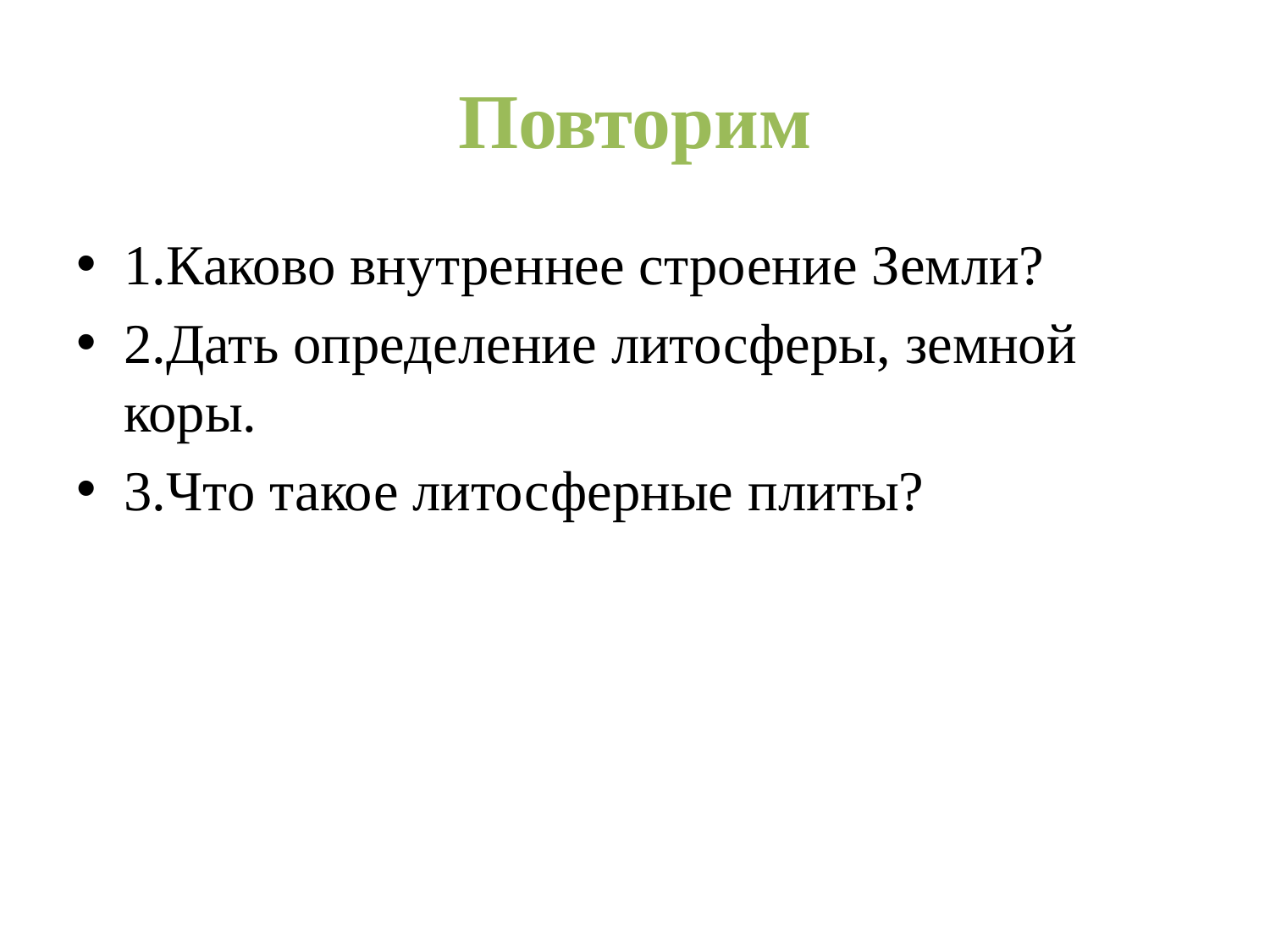

# Повторим
1.Каково внутреннее строение Земли?
2.Дать определение литосферы, земной коры.
3.Что такое литосферные плиты?